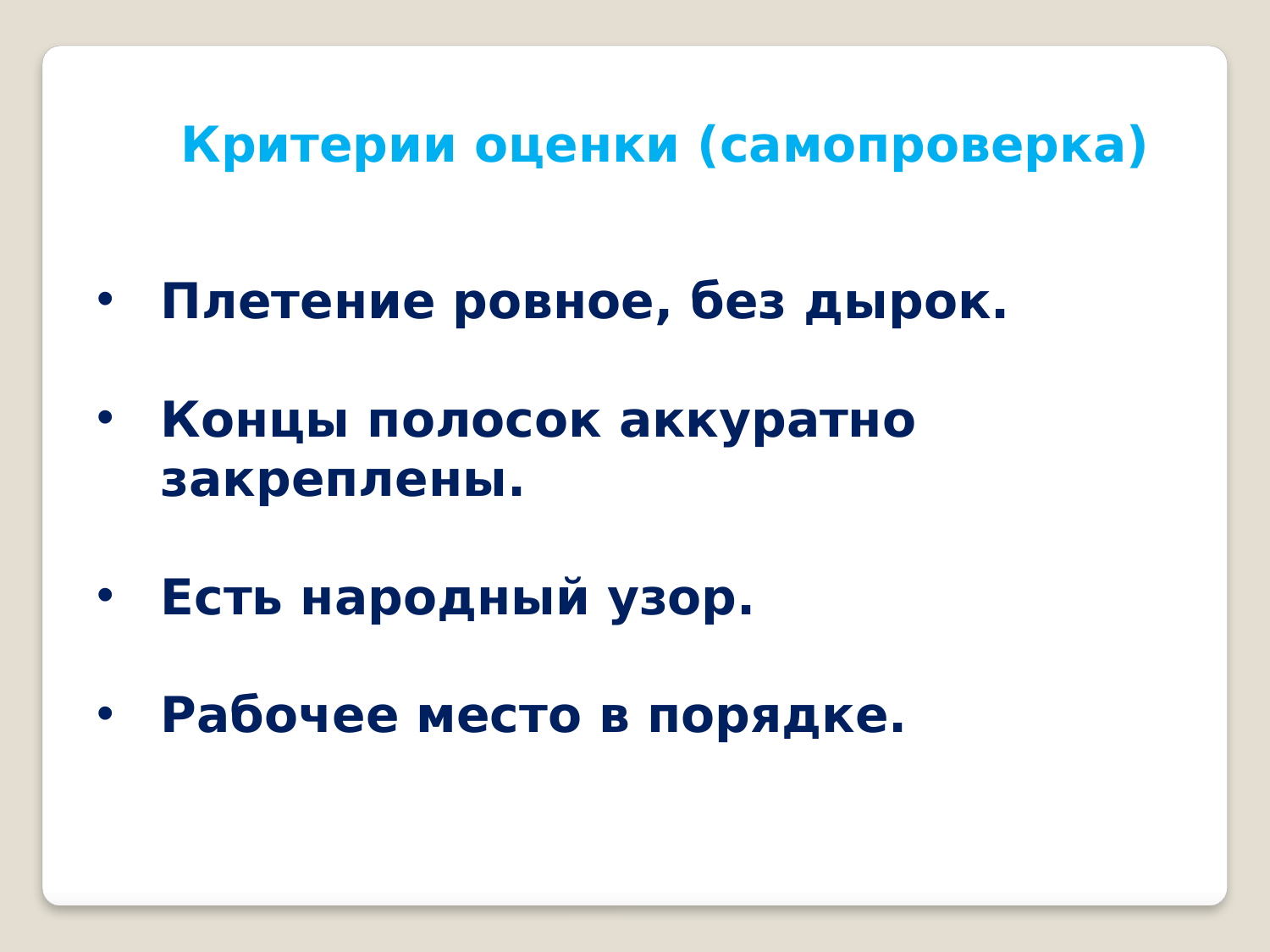

Критерии оценки (самопроверка)

Плетение ровное, без дырок.

Концы полосок аккуратно закреплены.

Есть народный узор.

Рабочее место в порядке.